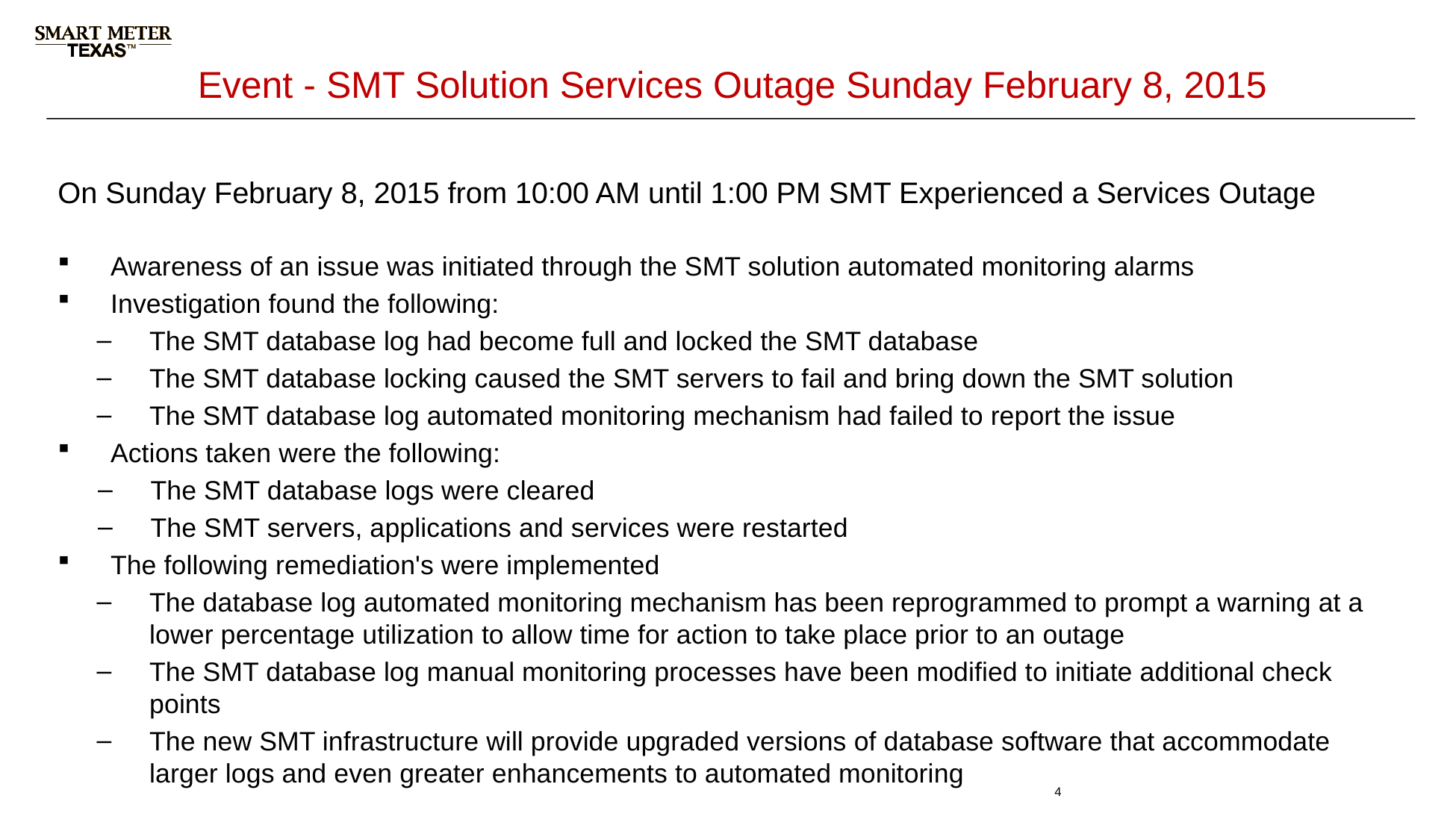

# Event - SMT Solution Services Outage Sunday February 8, 2015
On Sunday February 8, 2015 from 10:00 AM until 1:00 PM SMT Experienced a Services Outage

Awareness of an issue was initiated through the SMT solution automated monitoring alarms
Investigation found the following:
The SMT database log had become full and locked the SMT database
The SMT database locking caused the SMT servers to fail and bring down the SMT solution
The SMT database log automated monitoring mechanism had failed to report the issue
Actions taken were the following:
The SMT database logs were cleared
The SMT servers, applications and services were restarted
The following remediation's were implemented
The database log automated monitoring mechanism has been reprogrammed to prompt a warning at a lower percentage utilization to allow time for action to take place prior to an outage
The SMT database log manual monitoring processes have been modified to initiate additional check points
The new SMT infrastructure will provide upgraded versions of database software that accommodate larger logs and even greater enhancements to automated monitoring
4